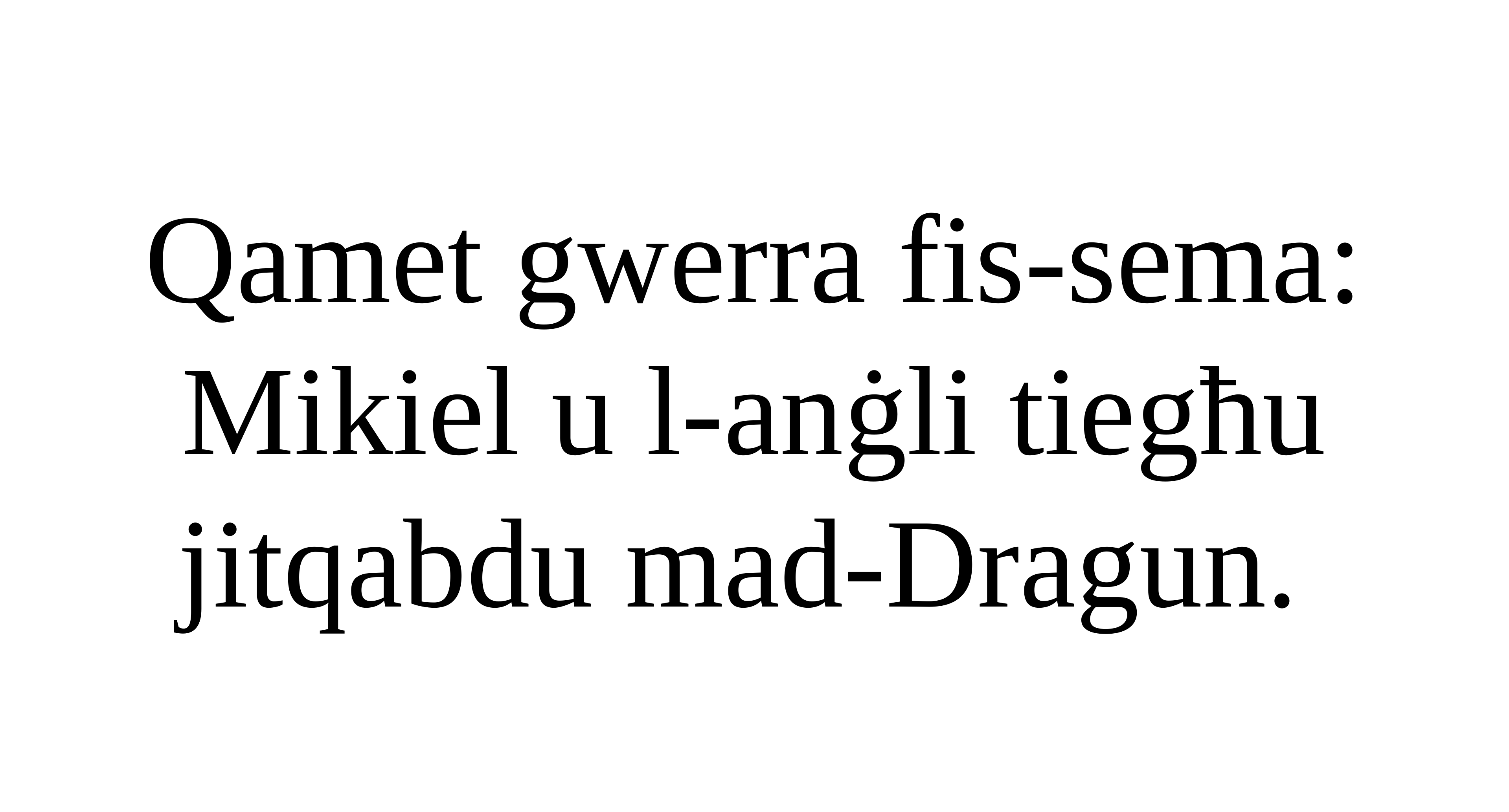

Qamet gwerra fis-sema: Mikiel u l-anġli tiegħu jitqabdu mad-Dragun.